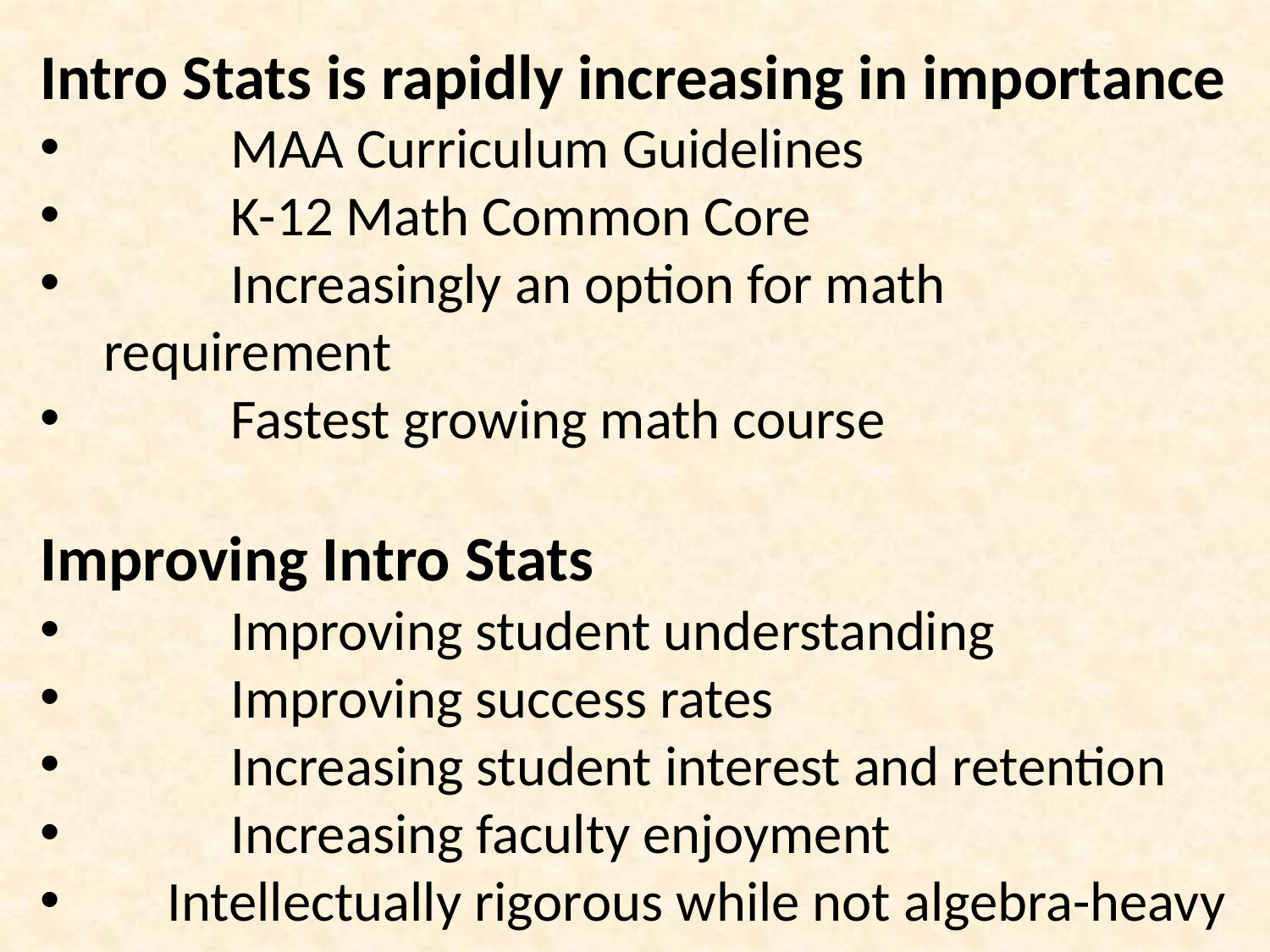

Intro Stats is rapidly increasing in importance
	MAA Curriculum Guidelines
	K-12 Math Common Core
	Increasingly an option for math requirement
	Fastest growing math course

Improving Intro Stats
	Improving student understanding
	Improving success rates
	Increasing student interest and retention
	Increasing faculty enjoyment
     Intellectually rigorous while not algebra-heavy